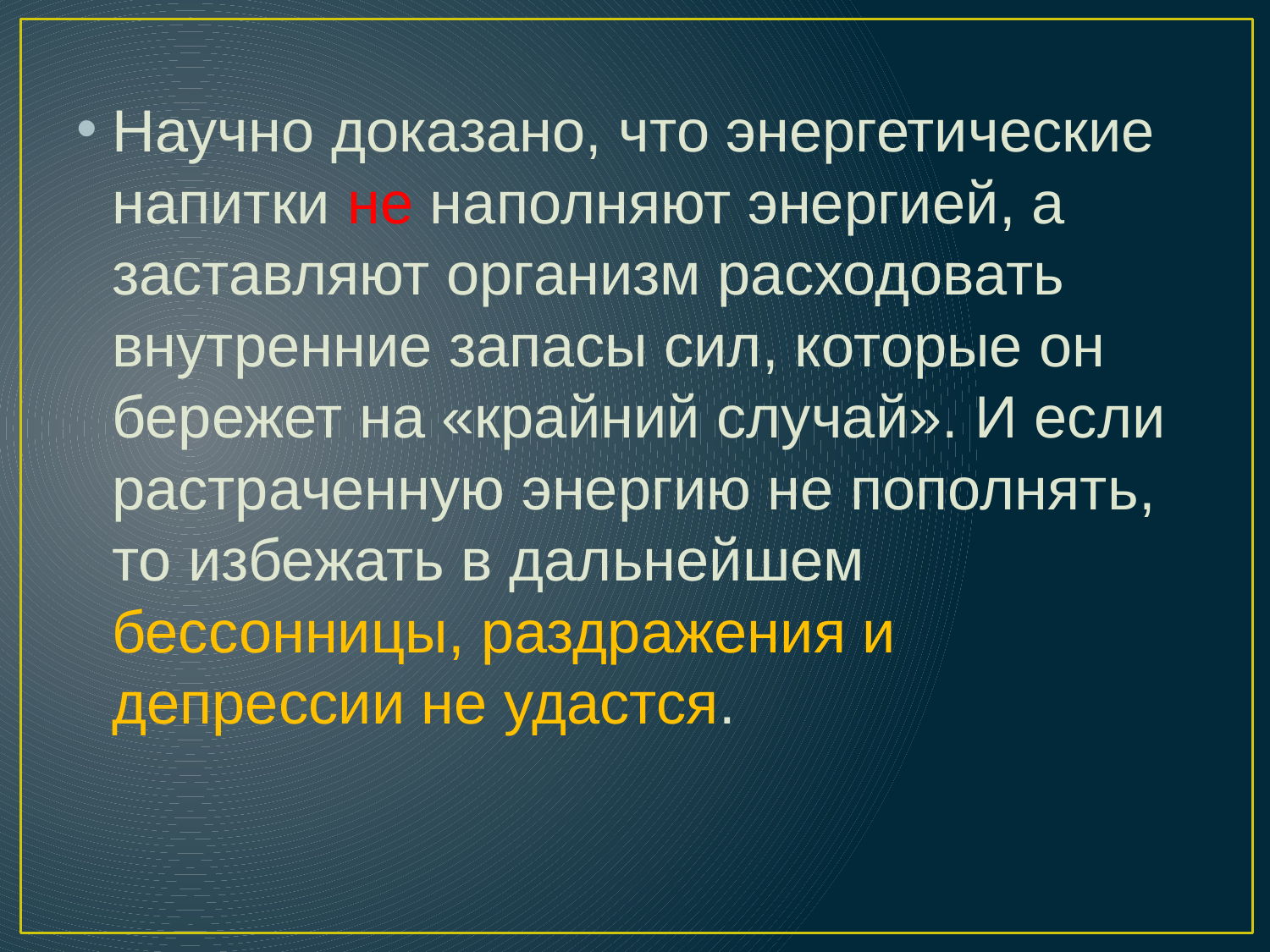

Научно доказано, что энергетические напитки не наполняют энергией, а заставляют организм расходовать внутренние запасы сил, которые он бережет на «крайний случай». И если растраченную энергию не пополнять, то избежать в дальнейшем бессонницы, раздражения и депрессии не удастся.